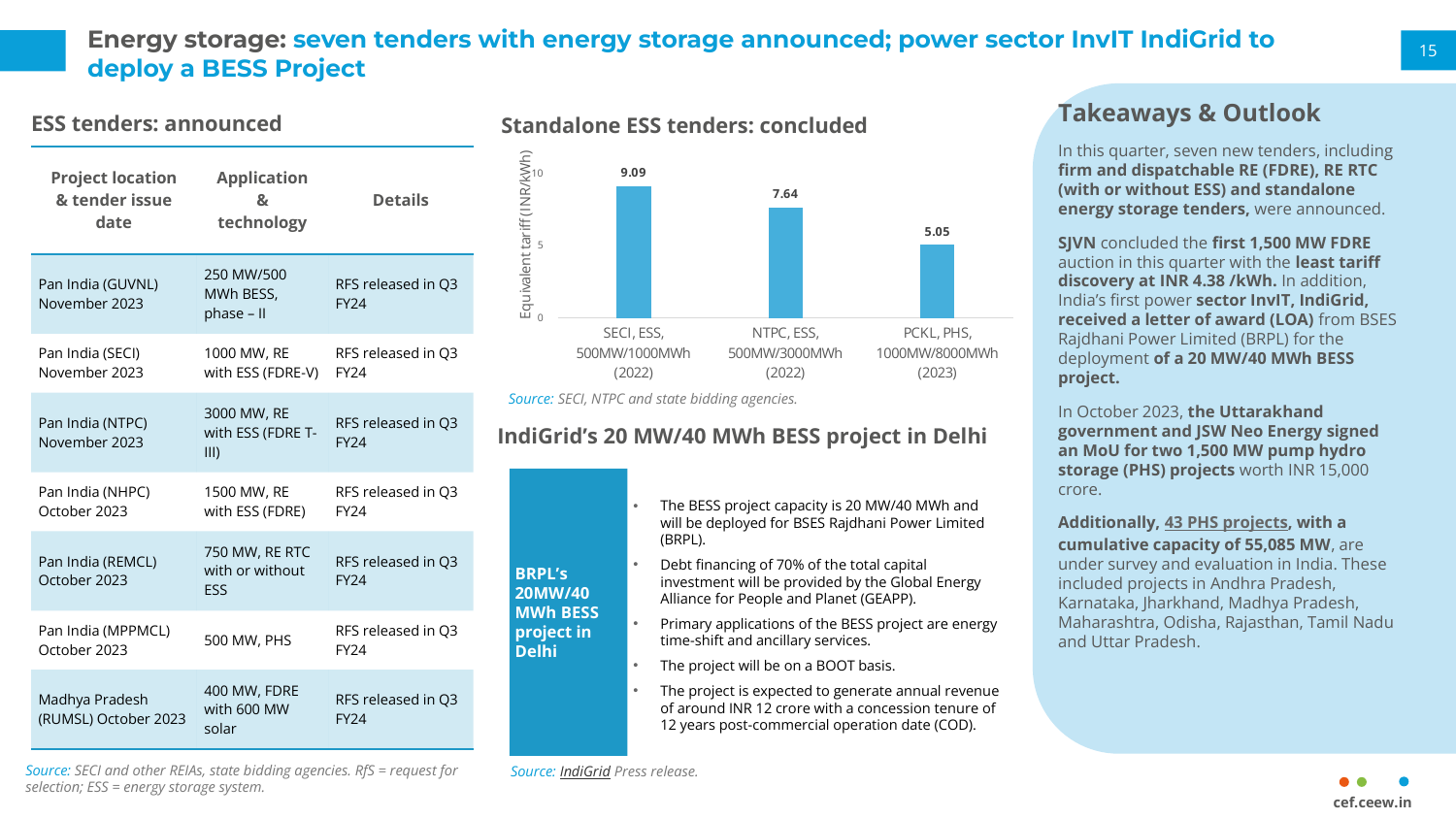

Energy storage: seven tenders with energy storage announced; power sector InvIT IndiGrid to deploy a BESS Project
15
Takeaways & Outlook
In this quarter, seven new tenders, including firm and dispatchable RE (FDRE), RE RTC (with or without ESS) and standalone energy storage tenders, were announced.
SJVN concluded the first 1,500 MW FDRE auction in this quarter with the least tariff discovery at INR 4.38 /kWh. In addition, India’s first power sector InvIT, IndiGrid, received a letter of award (LOA) from BSES Rajdhani Power Limited (BRPL) for the deployment of a 20 MW/40 MWh BESS project.
In October 2023, the Uttarakhand government and JSW Neo Energy signed an MoU for two 1,500 MW pump hydro storage (PHS) projects worth INR 15,000 crore.
Additionally, 43 PHS projects, with a cumulative capacity of 55,085 MW, are under survey and evaluation in India. These included projects in Andhra Pradesh, Karnataka, Jharkhand, Madhya Pradesh, Maharashtra, Odisha, Rajasthan, Tamil Nadu and Uttar Pradesh.

ESS tenders: announced
Standalone ESS tenders: concluded

### Chart

| Category | Equivalent tariff (INR/kWh) |
|---|---|
| SECI, ESS, 500MW/1000MWh (2022) | 9.09 |
| NTPC, ESS, 500MW/3000MWh (2022) | 7.64 |
| PCKL, PHS, 1000MW/8000MWh (2023) | 5.05 |
| Project location & tender issue date | Application & technology | Details |
| --- | --- | --- |
| Pan India (GUVNL) November 2023 | 250 MW/500 MWh BESS, phase – II | RFS released in Q3 FY24 |
| Pan India (SECI) November 2023 | 1000 MW, RE with ESS (FDRE-V) | RFS released in Q3 FY24 |
| Pan India (NTPC) November 2023 | 3000 MW, RE with ESS (FDRE T-III) | RFS released in Q3 FY24 |
| Pan India (NHPC) October 2023 | 1500 MW, RE with ESS (FDRE) | RFS released in Q3 FY24 |
| Pan India (REMCL) October 2023 | 750 MW, RE RTC with or without ESS | RFS released in Q3 FY24 |
| Pan India (MPPMCL) October 2023 | 500 MW, PHS | RFS released in Q3 FY24 |
| Madhya Pradesh (RUMSL) October 2023 | 400 MW, FDRE with 600 MW solar | RFS released in Q3 FY24 |
Source: SECI, NTPC and state bidding agencies.
IndiGrid’s 20 MW/40 MWh BESS project in Delhi
The BESS project capacity is 20 MW/40 MWh and will be deployed for BSES Rajdhani Power Limited (BRPL).
Debt financing of 70% of the total capital investment will be provided by the Global Energy Alliance for People and Planet (GEAPP).
Primary applications of the BESS project are energy time-shift and ancillary services.
The project will be on a BOOT basis.
The project is expected to generate annual revenue of around INR 12 crore with a concession tenure of 12 years post-commercial operation date (COD).
BRPL’s 20MW/40 MWh BESS project in Delhi
Source: SECI and other REIAs, state bidding agencies. RfS = request for selection; ESS = energy storage system.
Source: IndiGrid Press release.

cef.ceew.in